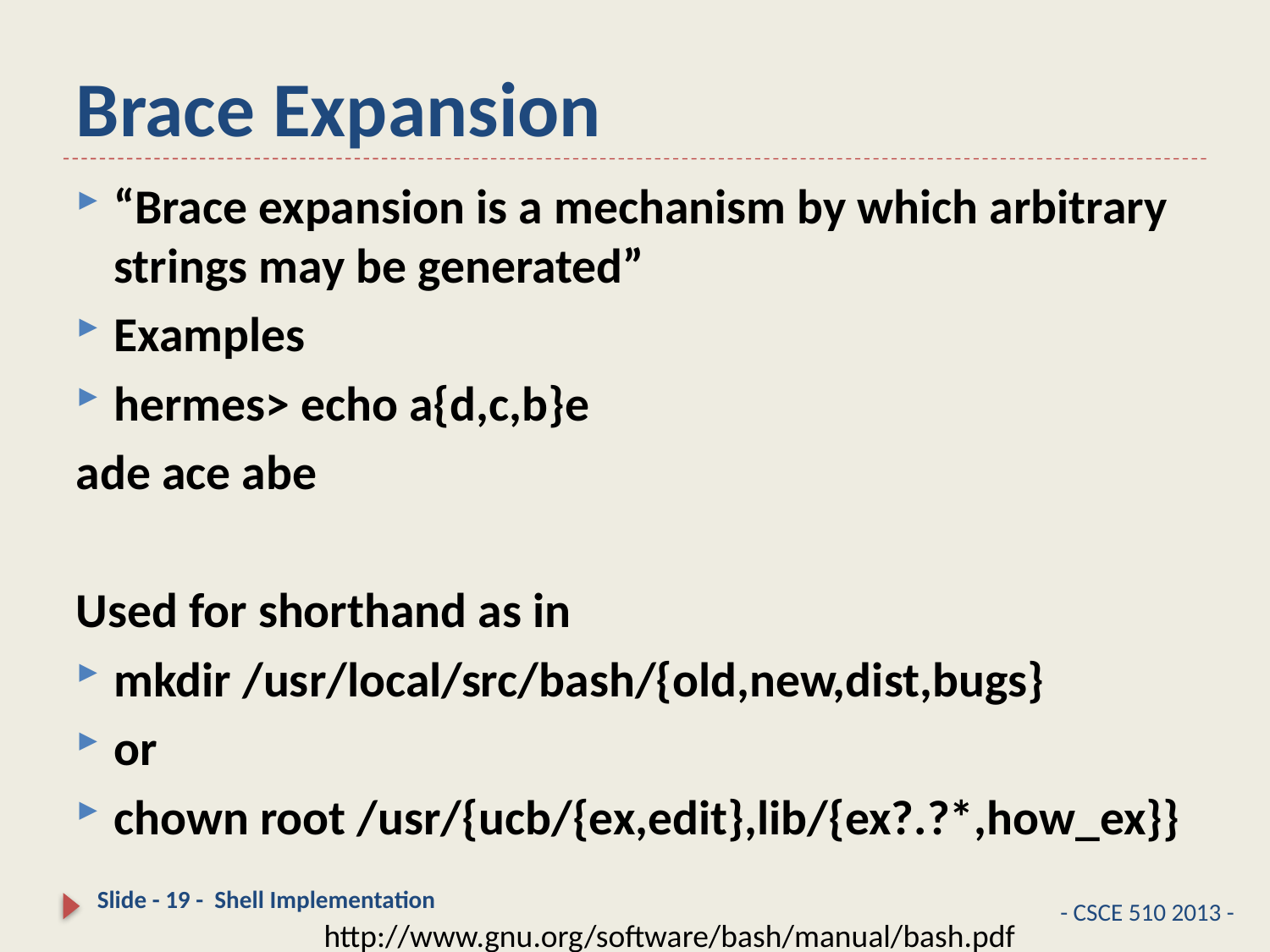

# Brace Expansion
“Brace expansion is a mechanism by which arbitrary strings may be generated”
Examples
hermes> echo a{d,c,b}e
ade ace abe

Used for shorthand as in
mkdir /usr/local/src/bash/{old,new,dist,bugs}
or
chown root /usr/{ucb/{ex,edit},lib/{ex?.?*,how_ex}}
Slide - 19 -  Shell Implementation
- CSCE 510 2013 -
http://www.gnu.org/software/bash/manual/bash.pdf